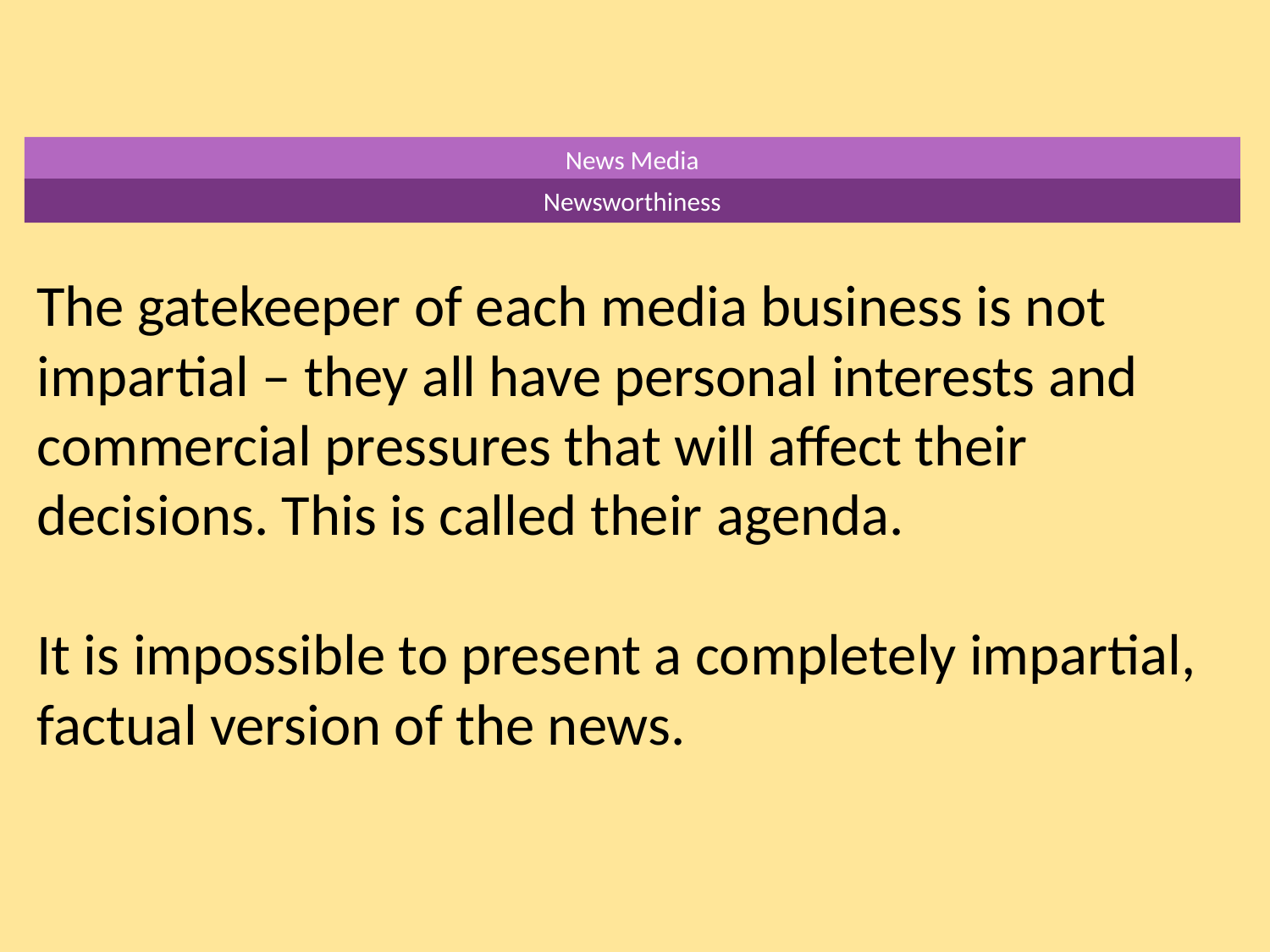

News Media
Newsworthiness
The gatekeeper of each media business is not impartial – they all have personal interests and commercial pressures that will affect their decisions. This is called their agenda.

It is impossible to present a completely impartial, factual version of the news.